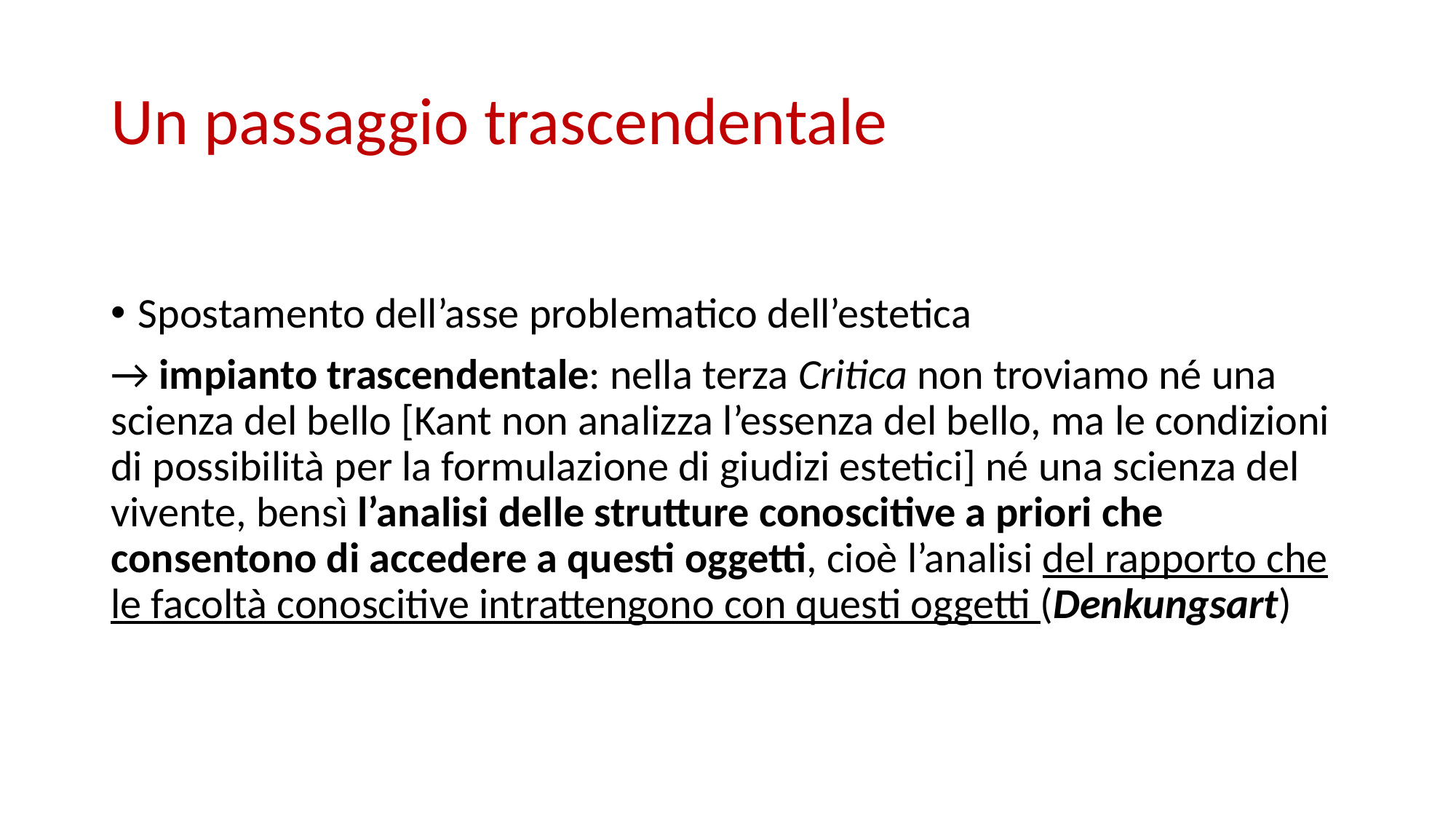

# Un passaggio trascendentale
Spostamento dell’asse problematico dell’estetica
→ impianto trascendentale: nella terza Critica non troviamo né una scienza del bello [Kant non analizza l’essenza del bello, ma le condizioni di possibilità per la formulazione di giudizi estetici] né una scienza del vivente, bensì l’analisi delle strutture conoscitive a priori che consentono di accedere a questi oggetti, cioè l’analisi del rapporto che le facoltà conoscitive intrattengono con questi oggetti (Denkungsart)